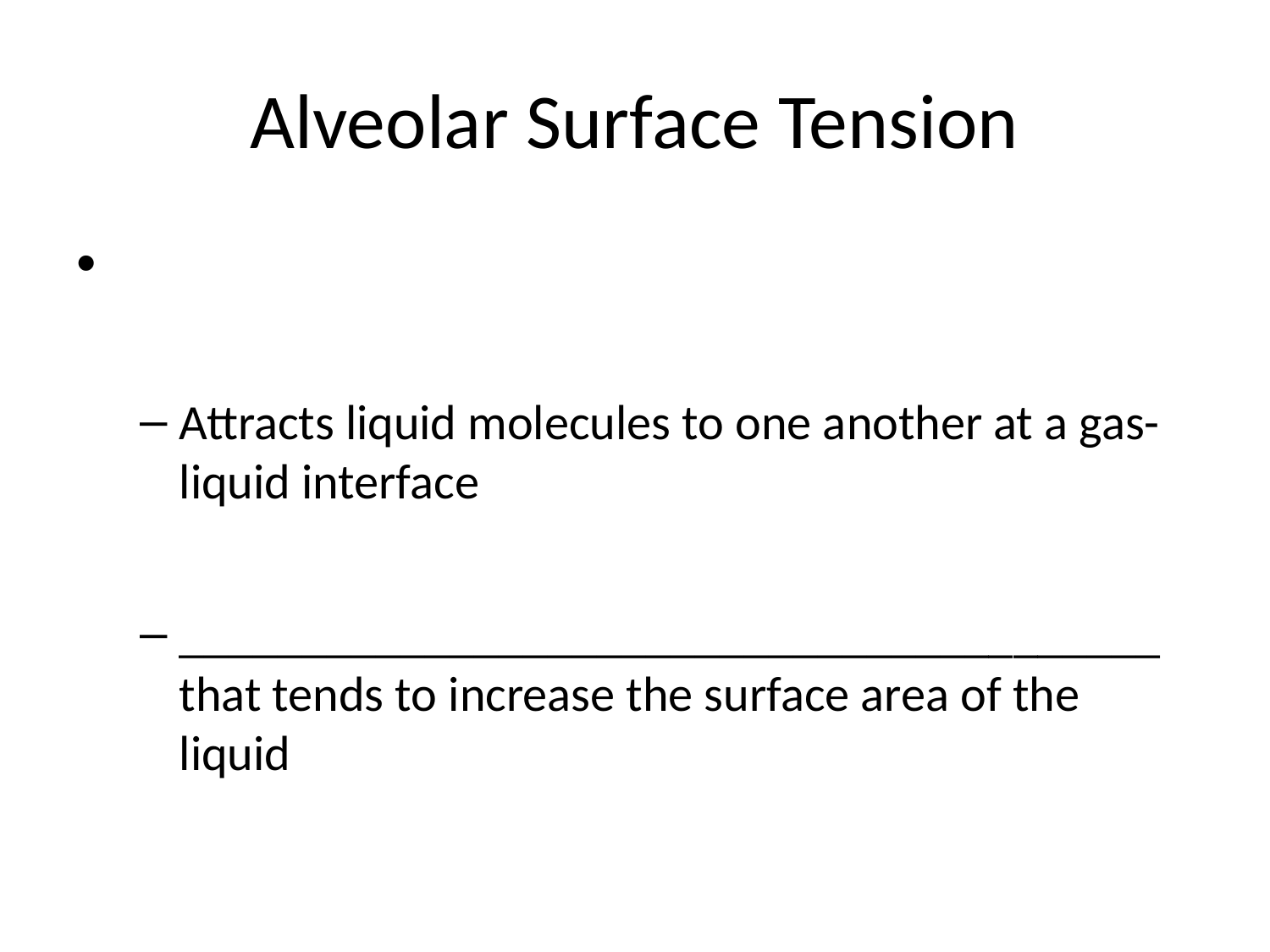

# Alveolar Surface Tension

Attracts liquid molecules to one another at a gas-liquid interface

________________________________________ that tends to increase the surface area of the liquid